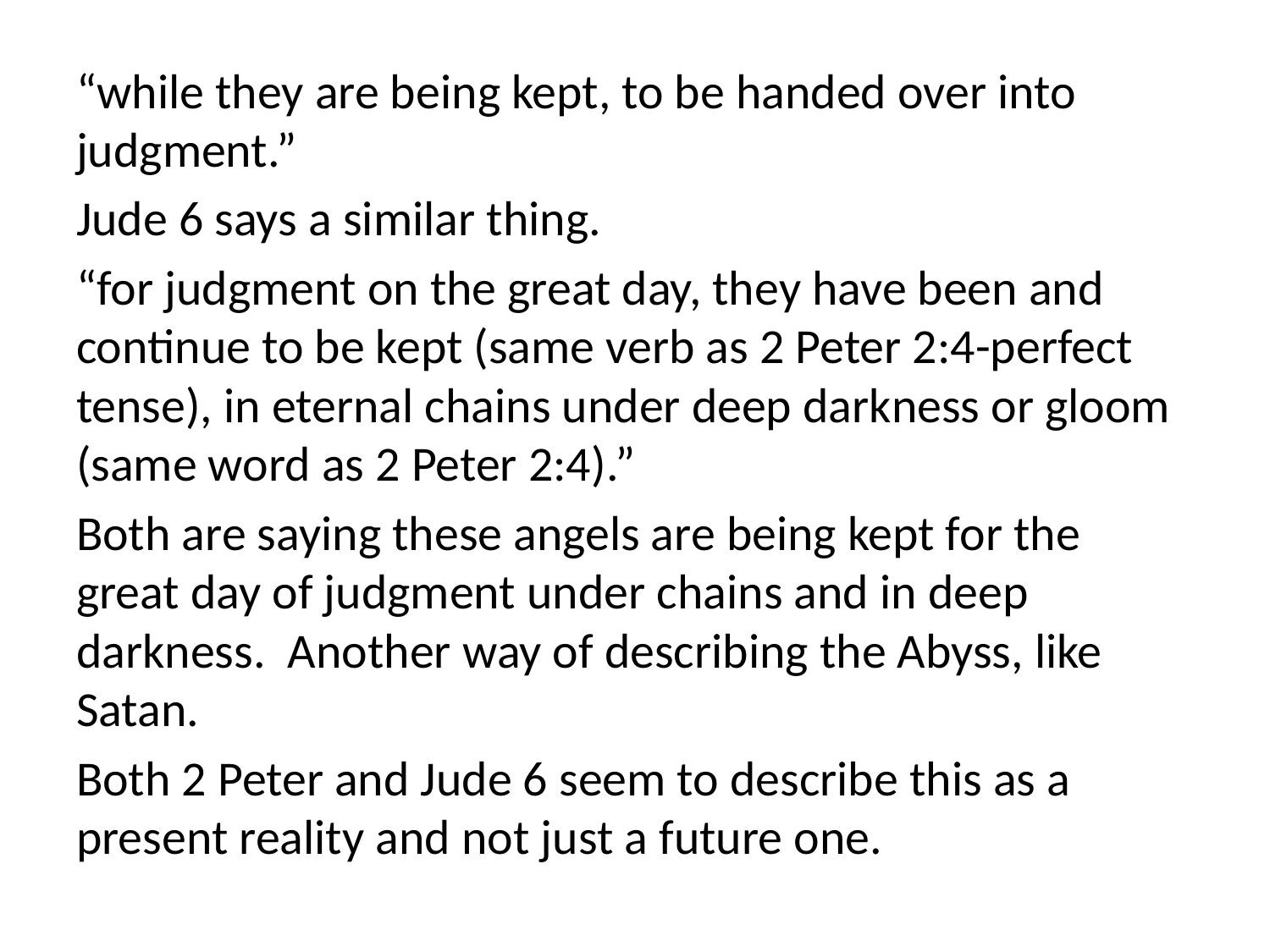

“while they are being kept, to be handed over into judgment.”
Jude 6 says a similar thing.
“for judgment on the great day, they have been and continue to be kept (same verb as 2 Peter 2:4-perfect tense), in eternal chains under deep darkness or gloom (same word as 2 Peter 2:4).”
Both are saying these angels are being kept for the great day of judgment under chains and in deep darkness.  Another way of describing the Abyss, like Satan.
Both 2 Peter and Jude 6 seem to describe this as a present reality and not just a future one.